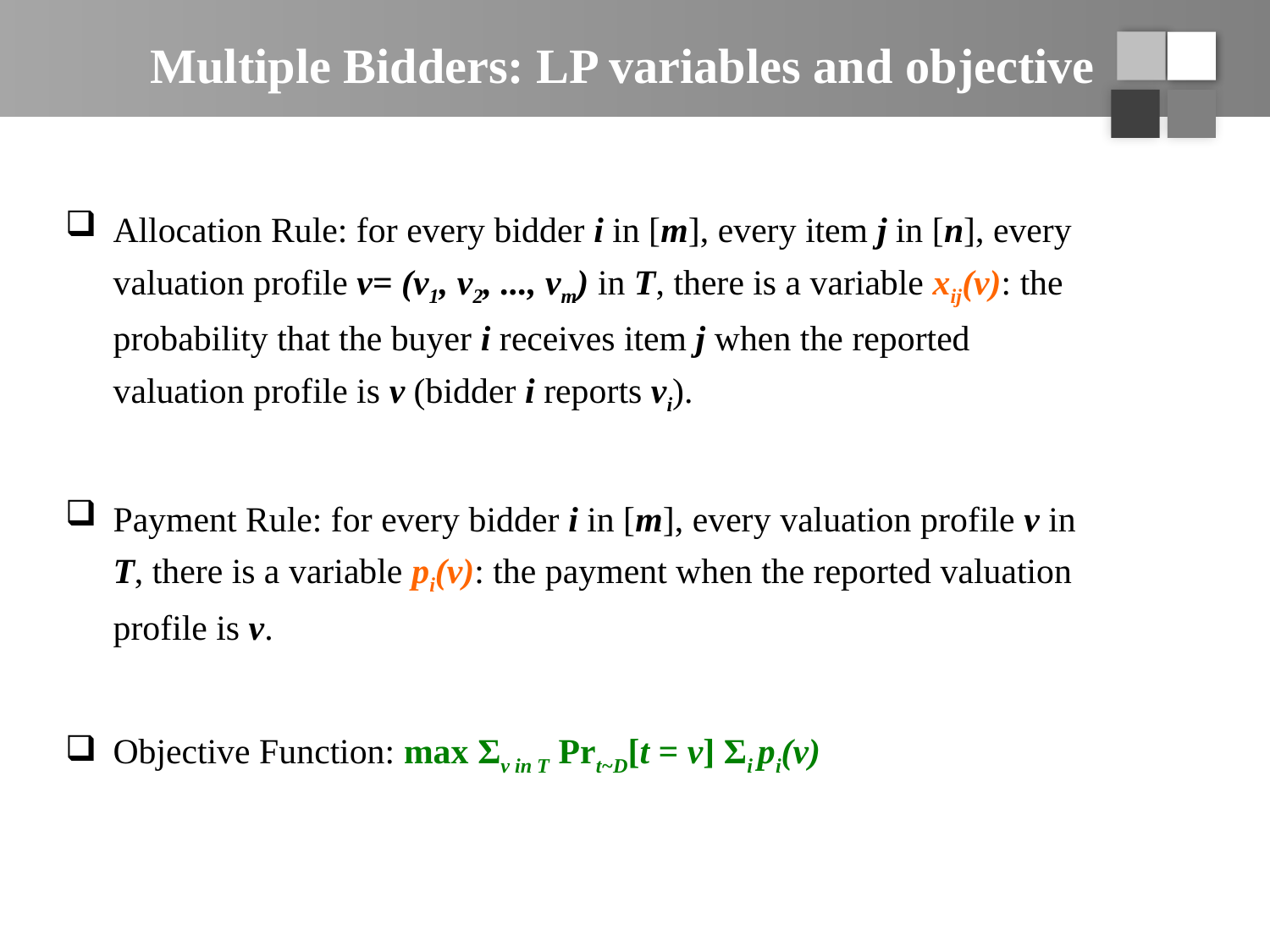

# Multiple Bidders: LP variables and objective

Allocation Rule: for every bidder i in [m], every item j in [n], every valuation profile v= (v1, v2, ..., vm) in T, there is a variable xij(v): the probability that the buyer i receives item j when the reported valuation profile is v (bidder i reports vi).

Payment Rule: for every bidder i in [m], every valuation profile v in T, there is a variable pi(v): the payment when the reported valuation profile is v.

Objective Function: max Σv in T Prt~D[t = v] Σi pi(v)